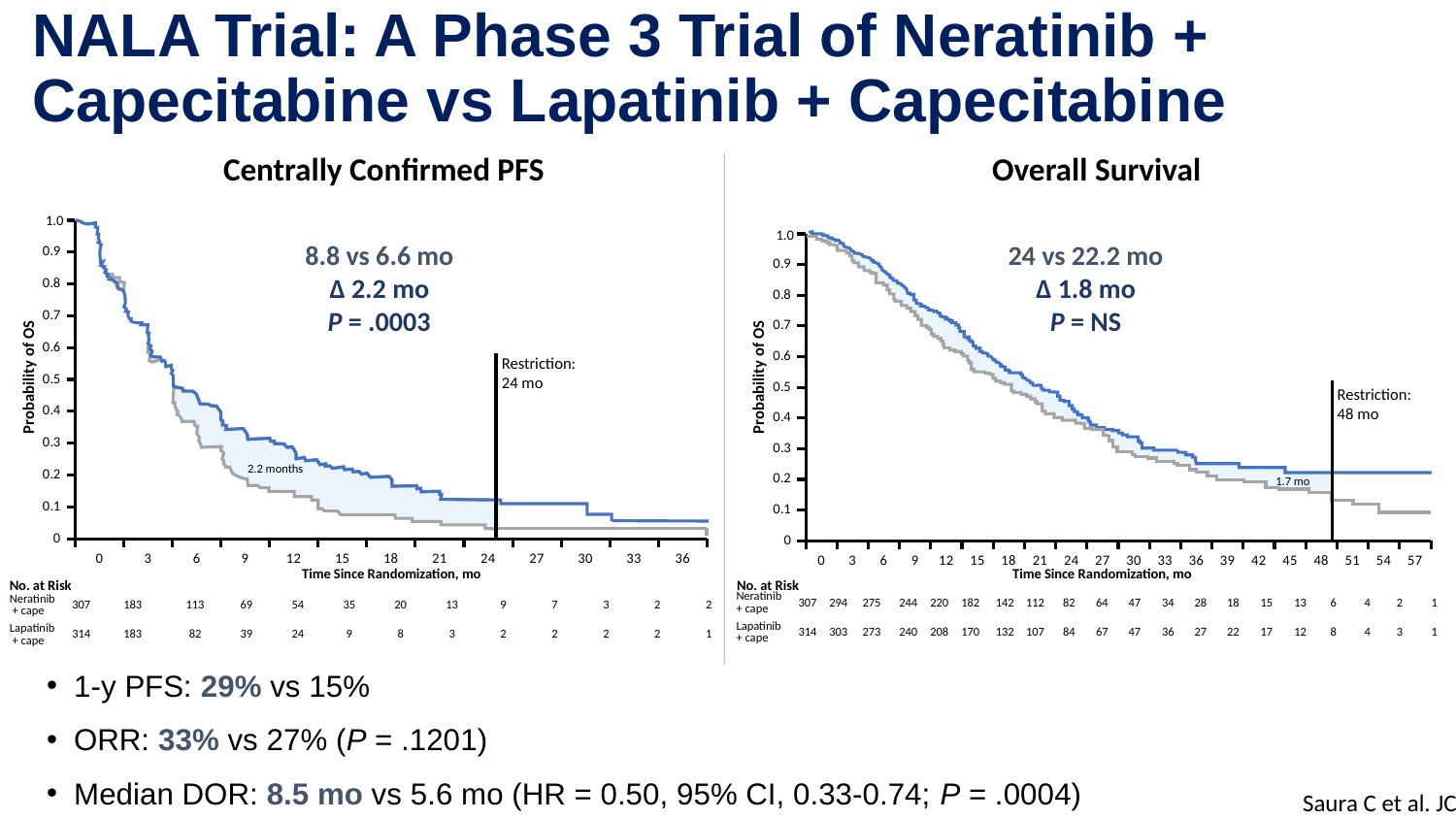

# NALA Trial: A Phase 3 Trial of Neratinib + Capecitabine vs Lapatinib + Capecitabine
Centrally Confirmed PFS
Overall Survival

### Chart

| Category | Column1 | Column2 | Column3 |
|---|---|---|---|
| 0 | None | None | None |
| 3 | None | None | None |
| 6 | None | None | None |
| 9 | None | None | None |
| 12 | None | None | None |
| 15 | None | None | None |
| 18 | None | None | None |
| 21 | None | None | None |
| 24 | None | None | None |
| 27 | None | None | None |
| 30 | None | None | None |
| 33 | None | None | None |
| 36 | None | None | None |

Probability of OS
8.8 vs 6.6 mo
∆ 2.2 mo
P = .0003
Restriction:
24 mo
2.2 months
Time Since Randomization, mo
No. at Risk
1.0

### Chart

| Category | Column1 | Column2 | Column3 |
|---|---|---|---|
| 0 | None | None | None |
| 3 | None | None | None |
| 6 | None | None | None |
| 9 | None | None | None |
| 12 | None | None | None |
| 15 | None | None | None |
| 18 | None | None | None |
| 21 | None | None | None |
| 24 | None | None | None |
| 27 | None | None | None |
| 30 | None | None | None |
| 33 | None | None | None |
| 36 | None | None | None |
| 39 | None | None | None |
| 42 | None | None | None |
| 45 | None | None | None |
| 48 | None | None | None |
| 51 | None | None | None |
| 54 | None | None | None |
| 57 | None | None | None |
Probability of OS
24 vs 22.2 mo
∆ 1.8 mo
P = NS

Restriction:
48 mo
1.7 mo
Time Since Randomization, mo
No. at Risk
1.0
| Neratinib + cape | 307 | 294 | 275 | 244 | 220 | 182 | 142 | 112 | 82 | 64 | 47 | 34 | 28 | 18 | 15 | 13 | 6 | 4 | 2 | 1 |
| --- | --- | --- | --- | --- | --- | --- | --- | --- | --- | --- | --- | --- | --- | --- | --- | --- | --- | --- | --- | --- |
| Lapatinib + cape | 314 | 303 | 273 | 240 | 208 | 170 | 132 | 107 | 84 | 67 | 47 | 36 | 27 | 22 | 17 | 12 | 8 | 4 | 3 | 1 |
| Neratinib + cape | 307 | 183 | 113 | 69 | 54 | 35 | 20 | 13 | 9 | 7 | 3 | 2 | 2 |
| --- | --- | --- | --- | --- | --- | --- | --- | --- | --- | --- | --- | --- | --- |
| Lapatinib + cape | 314 | 183 | 82 | 39 | 24 | 9 | 8 | 3 | 2 | 2 | 2 | 2 | 1 |
1-y PFS: 29% vs 15%
ORR: 33% vs 27% (P = .1201)
Median DOR: 8.5 mo vs 5.6 mo (HR = 0.50, 95% CI, 0.33-0.74; P = .0004)
Saura C et al. JCO 2020